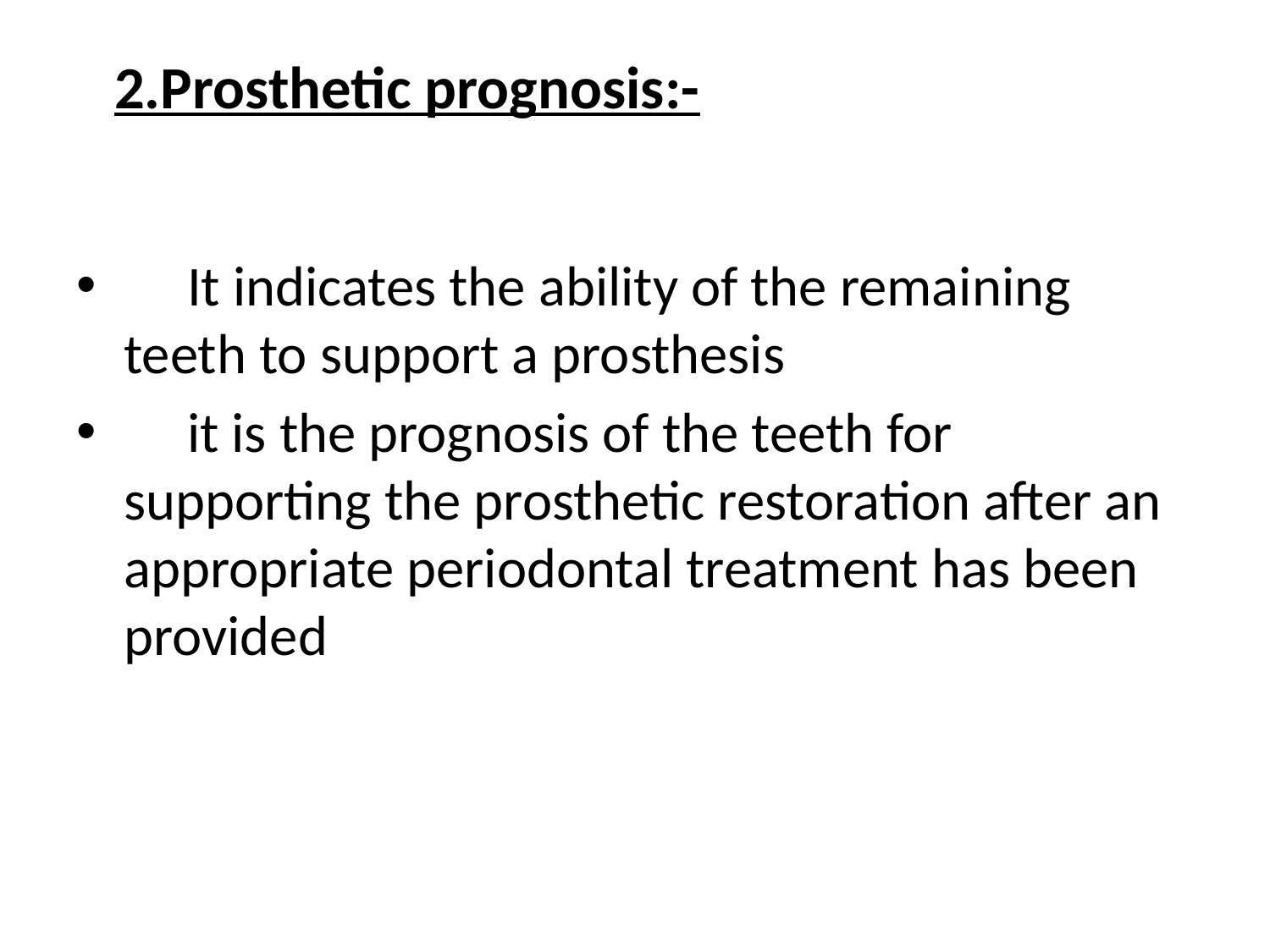

# 2.Prosthetic prognosis:-
     It indicates the ability of the remaining teeth to support a prosthesis
     it is the prognosis of the teeth for supporting the prosthetic restoration after an appropriate periodontal treatment has been provided